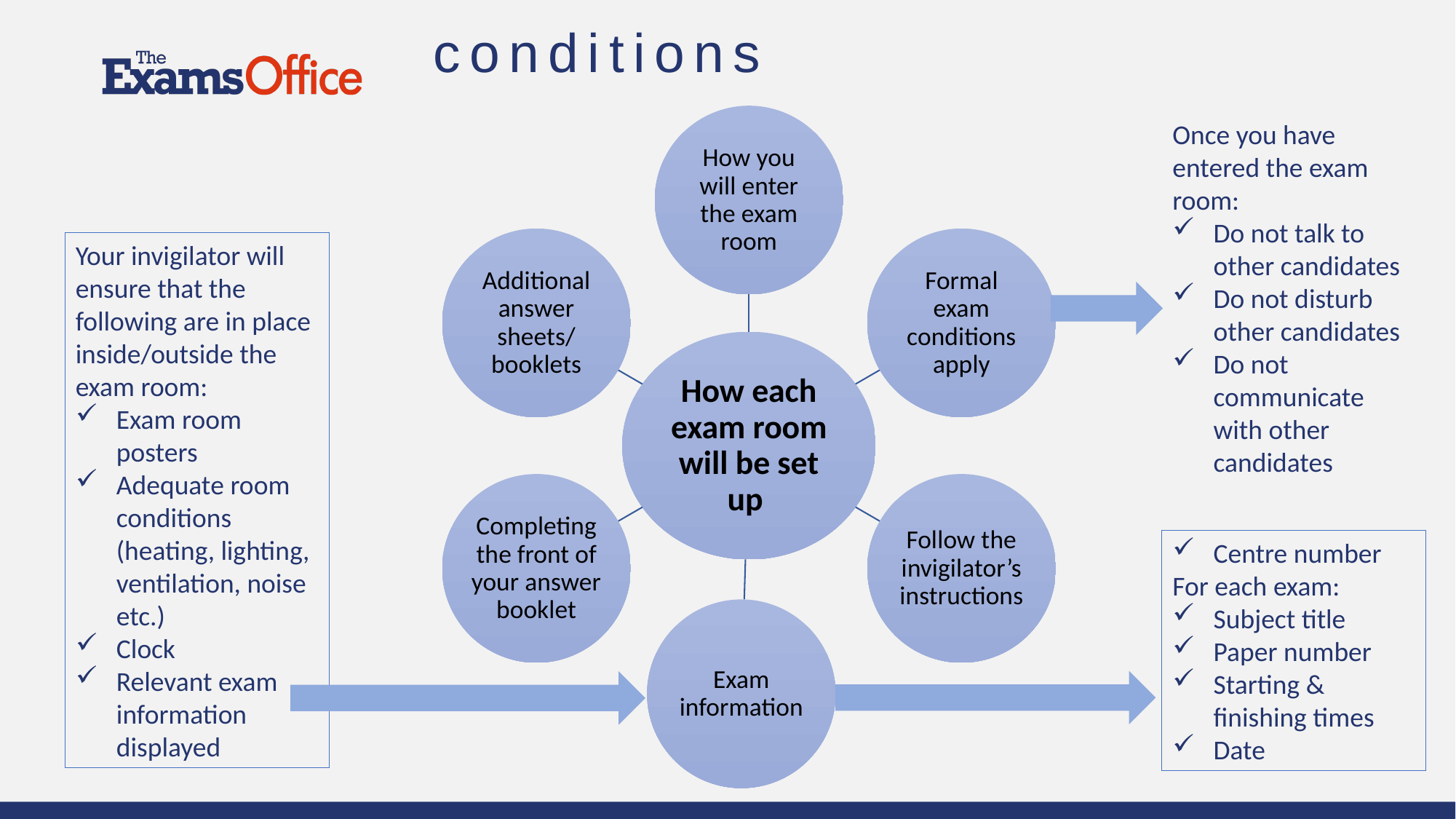

# Exam room conditions
How each exam room will be set up

How you will enter the exam room

Formal exam conditions apply

Follow the invigilator’s instructions

Exam information

Completing the front of your answer booklet

Additional answer sheets/ booklets
Once you have entered the exam room:
Do not talk to other candidates
Do not disturb other candidates
Do not communicate with other candidates

Your invigilator will ensure that the following are in place inside/outside the exam room:
Exam room posters
Adequate room conditions (heating, lighting, ventilation, noise etc.)
Clock
Relevant exam information displayed

Centre number
For each exam:
Subject title
Paper number
Starting & finishing times
Date